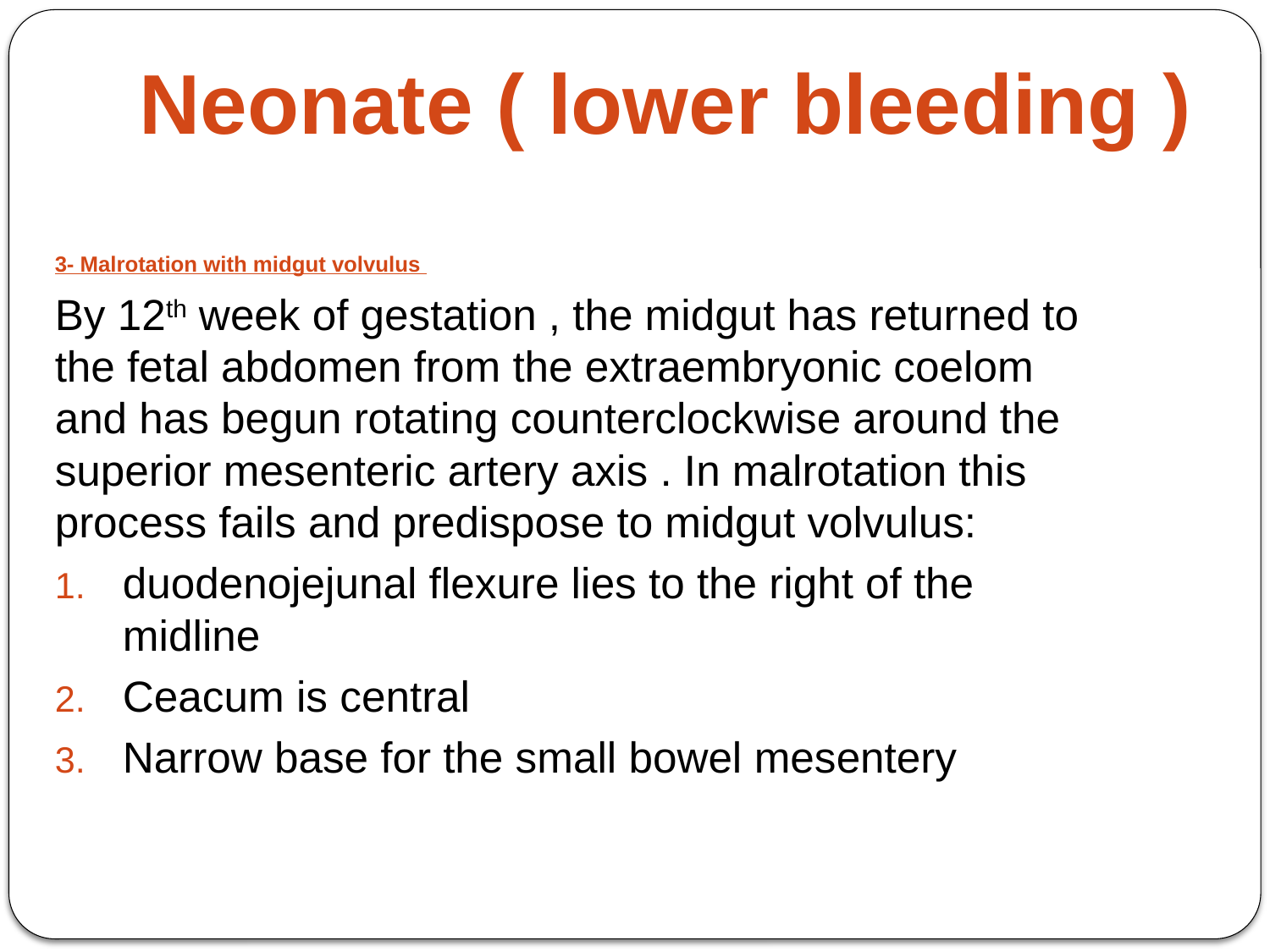

Neonate ( lower bleeding )

By 12th week of gestation , the midgut has returned to the fetal abdomen from the extraembryonic coelom and has begun rotating counterclockwise around the superior mesenteric artery axis . In malrotation this process fails and predispose to midgut volvulus:
duodenojejunal flexure lies to the right of the midline
Ceacum is central
Narrow base for the small bowel mesentery

# 3- Malrotation with midgut volvulus